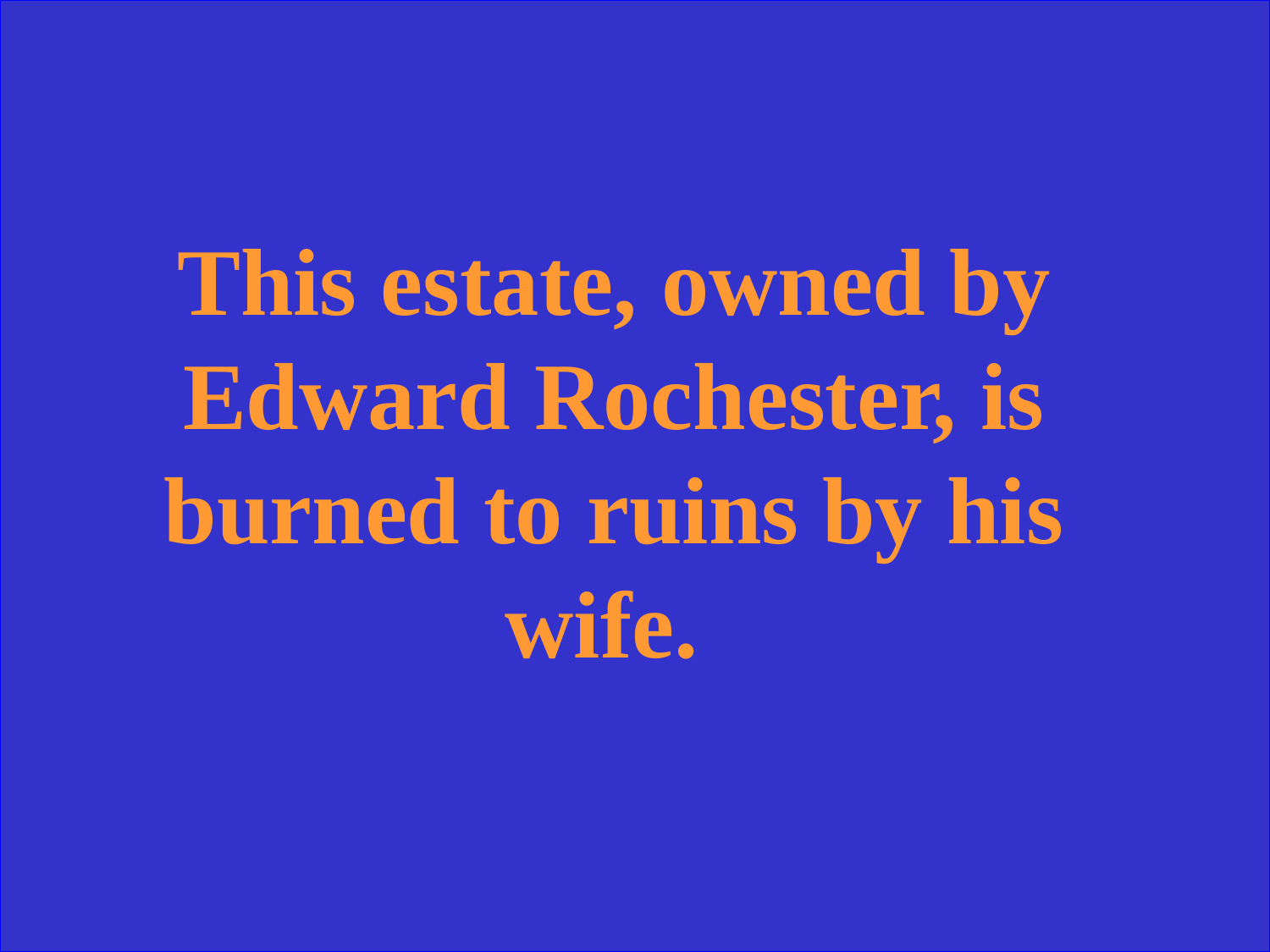

This estate, owned by Edward Rochester, is burned to ruins by his wife.